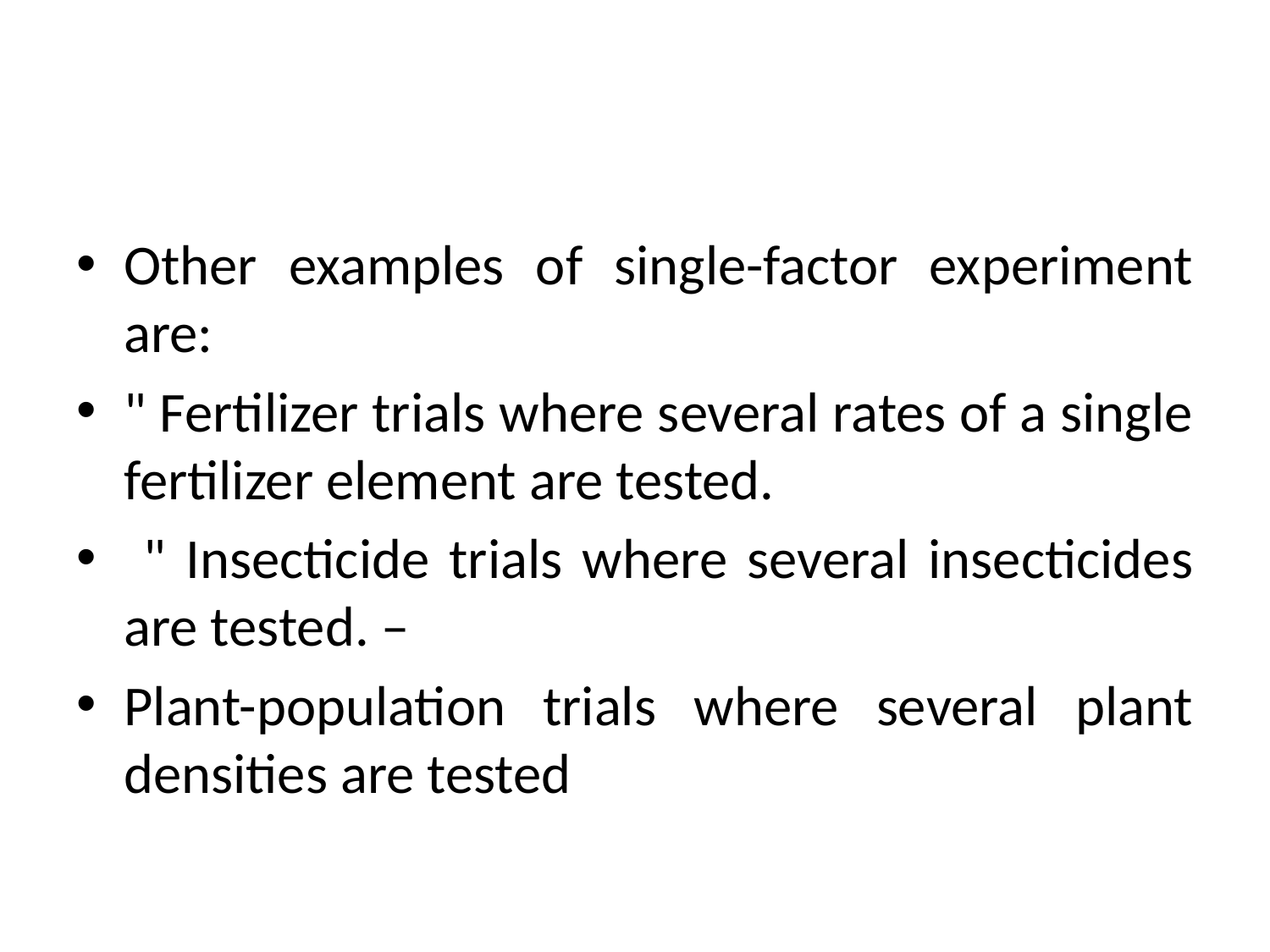

#
Other examples of single-factor experiment are:
" Fertilizer trials where several rates of a single fertilizer element are tested.
 " Insecticide trials where several insecticides are tested. –
Plant-population trials where several plant densities are tested